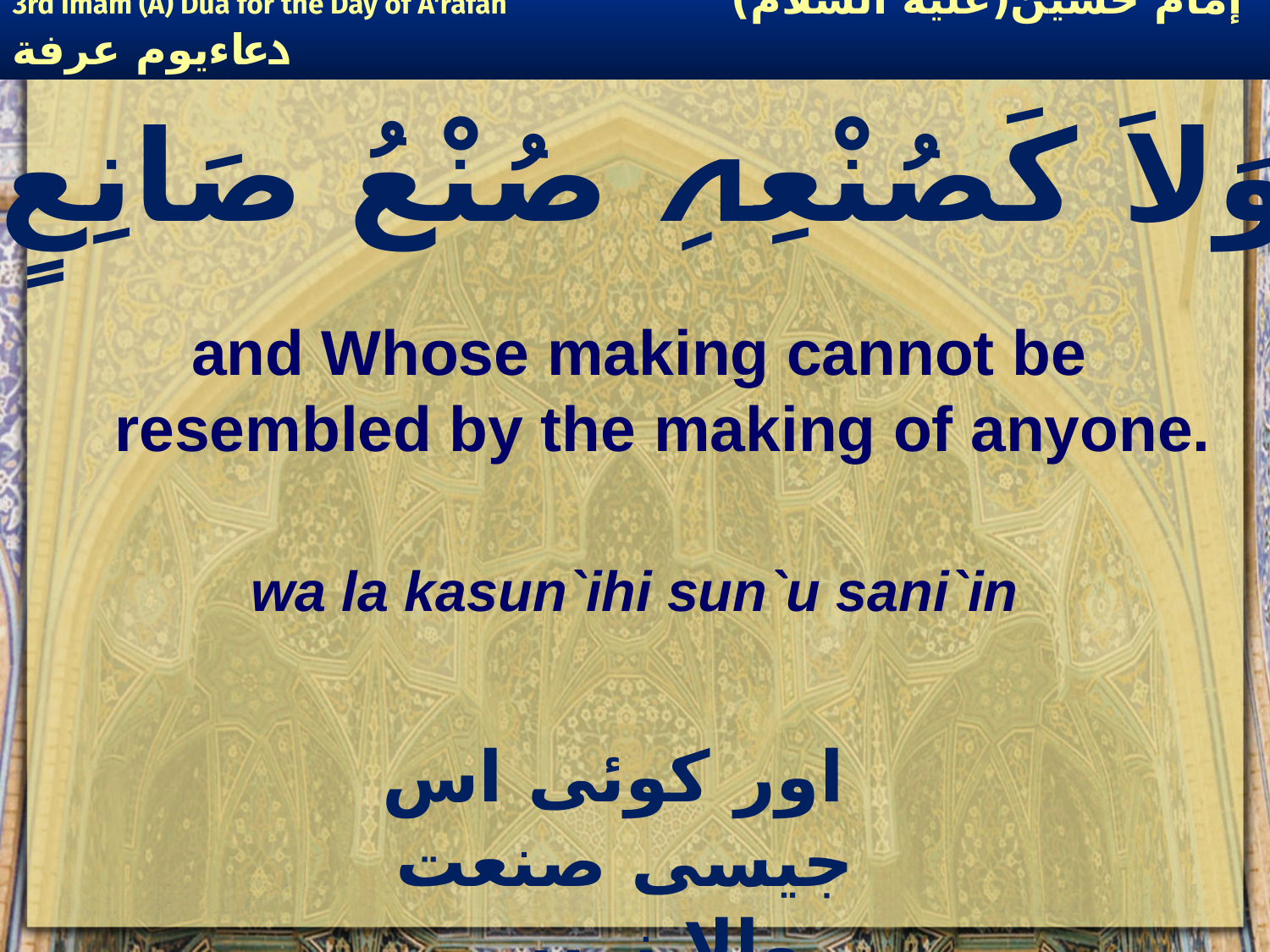

وَلاَ کَصُنْعِہِ صُنْعُ صَانِعٍ
and Whose making cannot be resembled by the making of anyone.
wa la kasun`ihi sun`u sani`in
 اور کوئی اس جیسی صنعت والا نہیں